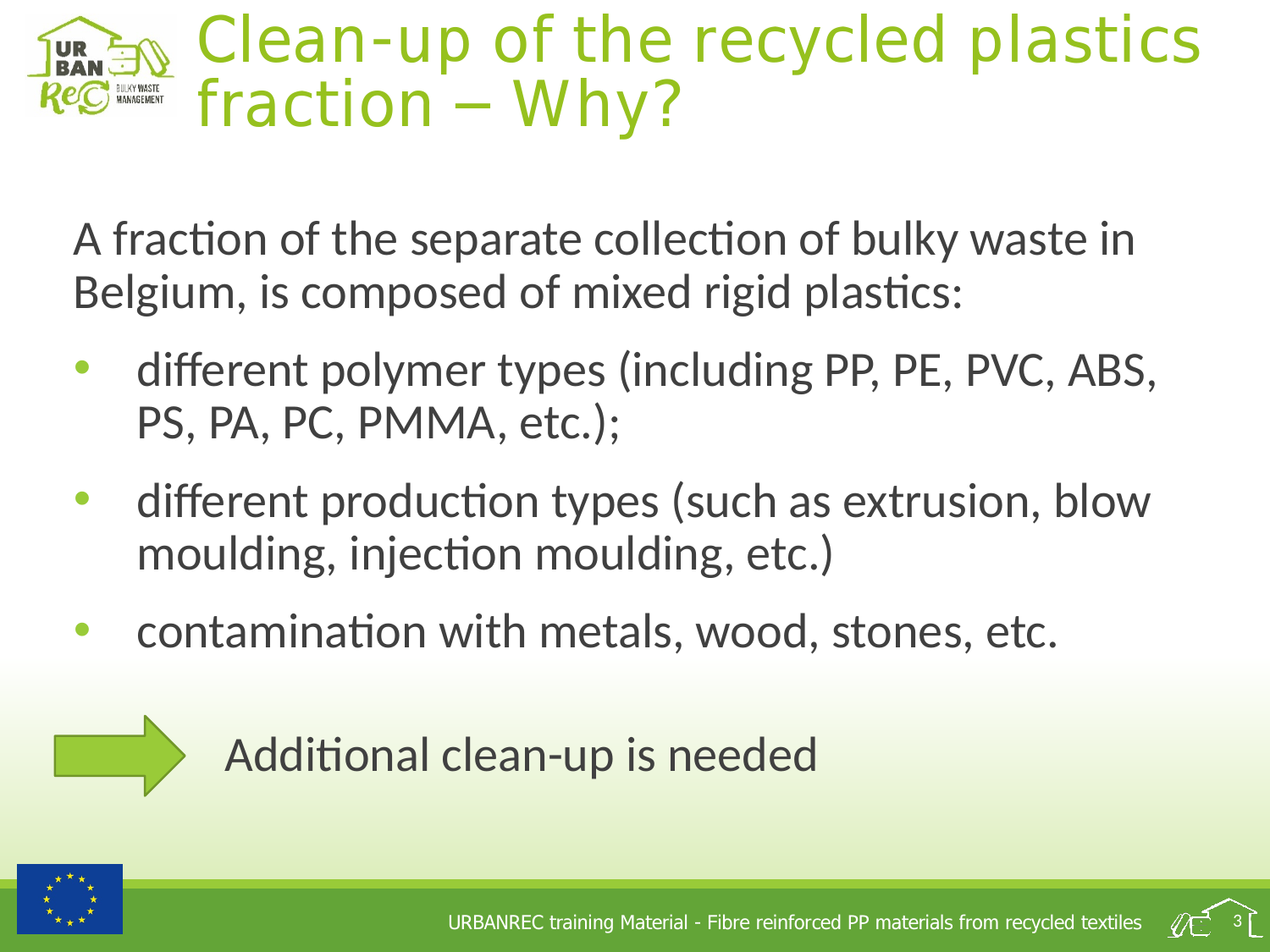

# Clean-up of the recycled plastics fraction – Why?
A fraction of the separate collection of bulky waste in Belgium, is composed of mixed rigid plastics:
different polymer types (including PP, PE, PVC, ABS, PS, PA, PC, PMMA, etc.);
different production types (such as extrusion, blow moulding, injection moulding, etc.)
contamination with metals, wood, stones, etc.

Additional clean-up is needed
3